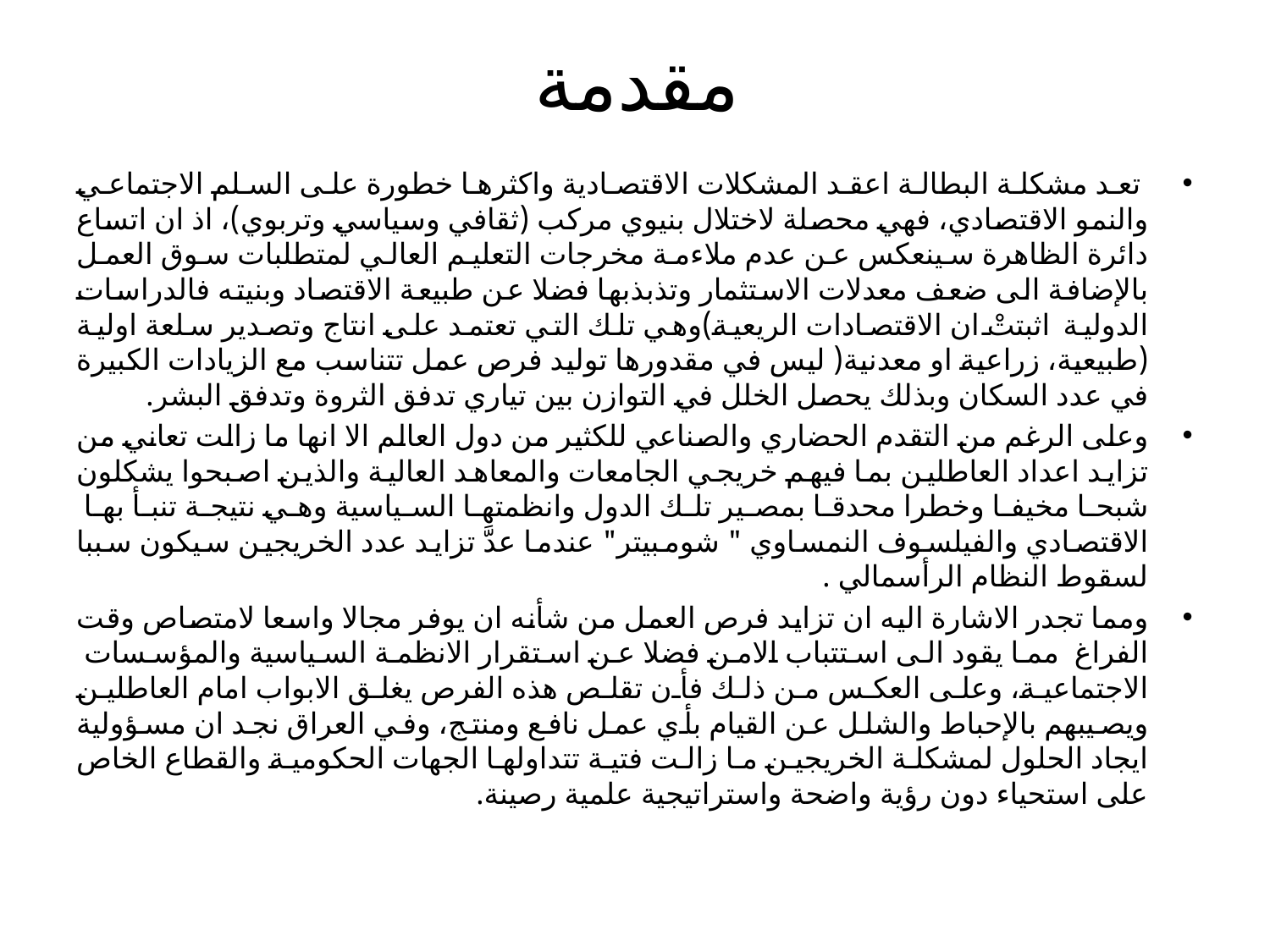

# مقدمة
 تعد مشكلة البطالة اعقد المشكلات الاقتصادية واكثرها خطورة على السلم الاجتماعي والنمو الاقتصادي، فهي محصلة لاختلال بنيوي مركب (ثقافي وسياسي وتربوي)، اذ ان اتساع دائرة الظاهرة سينعكس عن عدم ملاءمة مخرجات التعليم العالي لمتطلبات سوق العمل بالإضافة الى ضعف معدلات الاستثمار وتذبذبها فضلا عن طبيعة الاقتصاد وبنيته فالدراسات الدولية اثبتتْ ان الاقتصادات الريعية)وهي تلك التي تعتمد على انتاج وتصدير سلعة اولية (طبيعية، زراعية او معدنية( ليس في مقدورها توليد فرص عمل تتناسب مع الزيادات الكبيرة في عدد السكان وبذلك يحصل الخلل في التوازن بين تياري تدفق الثروة وتدفق البشر.
وعلى الرغم من التقدم الحضاري والصناعي للكثير من دول العالم الا انها ما زالت تعاني من تزايد اعداد العاطلين بما فيهم خريجي الجامعات والمعاهد العالية والذين اصبحوا يشكلون شبحا مخيفا وخطرا محدقا بمصير تلك الدول وانظمتها السياسية وهي نتيجة تنبأ بها  الاقتصادي والفيلسوف النمساوي " شومبيتر" عندما عدَّ تزايد عدد الخريجين سيكون سببا لسقوط النظام الرأسمالي .
ومما تجدر الاشارة اليه ان تزايد فرص العمل من شأنه ان يوفر مجالا واسعا لامتصاص وقت الفراغ  مما يقود الى استتباب الامن فضلا عن استقرار الانظمة السياسية والمؤسسات  الاجتماعية، وعلى العكس من ذلك فأن تقلص هذه الفرص يغلق الابواب امام العاطلين ويصيبهم بالإحباط والشلل عن القيام بأي عمل نافع ومنتج، وفي العراق نجد ان مسؤولية ايجاد الحلول لمشكلة الخريجين ما زالت فتية تتداولها الجهات الحكومية والقطاع الخاص على استحياء دون رؤية واضحة واستراتيجية علمية رصينة.